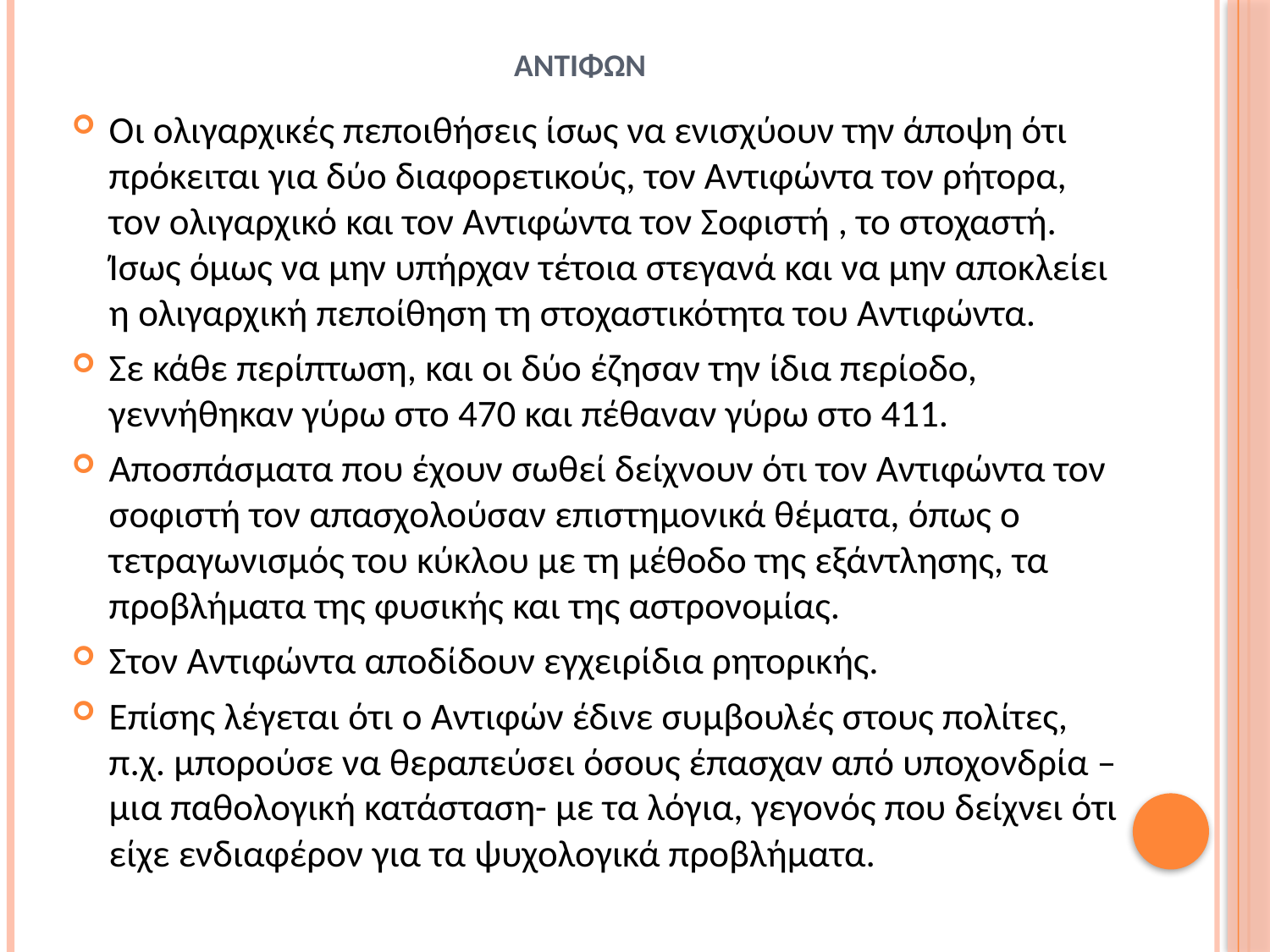

# ΑΝΤΙΦΩΝ
Οι ολιγαρχικές πεποιθήσεις ίσως να ενισχύουν την άποψη ότι πρόκειται για δύο διαφορετικούς, τον Αντιφώντα τον ρήτορα, τον ολιγαρχικό και τον Αντιφώντα τον Σοφιστή , το στοχαστή. Ίσως όμως να μην υπήρχαν τέτοια στεγανά και να μην αποκλείει η ολιγαρχική πεποίθηση τη στοχαστικότητα του Αντιφώντα.
Σε κάθε περίπτωση, και οι δύο έζησαν την ίδια περίοδο, γεννήθηκαν γύρω στο 470 και πέθαναν γύρω στο 411.
Αποσπάσματα που έχουν σωθεί δείχνουν ότι τον Αντιφώντα τον σοφιστή τον απασχολούσαν επιστημονικά θέματα, όπως ο τετραγωνισμός του κύκλου με τη μέθοδο της εξάντλησης, τα προβλήματα της φυσικής και της αστρονομίας.
Στον Αντιφώντα αποδίδουν εγχειρίδια ρητορικής.
Επίσης λέγεται ότι ο Αντιφών έδινε συμβουλές στους πολίτες, π.χ. μπορούσε να θεραπεύσει όσους έπασχαν από υποχονδρία –μια παθολογική κατάσταση- με τα λόγια, γεγονός που δείχνει ότι είχε ενδιαφέρον για τα ψυχολογικά προβλήματα.